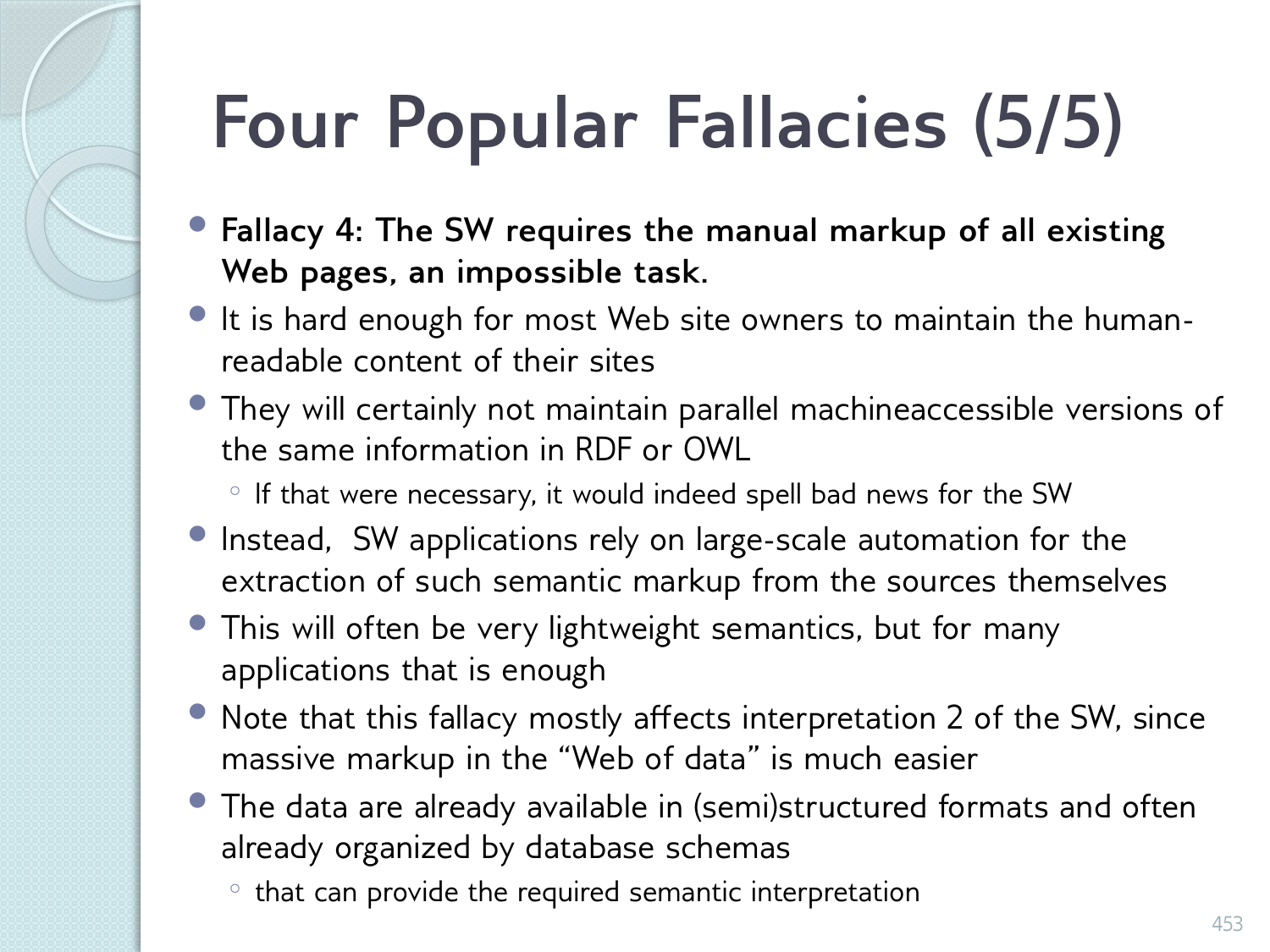

# Four Popular Fallacies (5/5)
Fallacy 4: The SW requires the manual markup of all existing Web pages, an impossible task.
It is hard enough for most Web site owners to maintain the human-readable content of their sites
They will certainly not maintain parallel machineaccessible versions of the same information in RDF or OWL
If that were necessary, it would indeed spell bad news for the SW
Instead,  SW applications rely on large-scale automation for the extraction of such semantic markup from the sources themselves
This will often be very lightweight semantics, but for many applications that is enough
Note that this fallacy mostly affects interpretation 2 of the SW, since massive markup in the “Web of data” is much easier
The data are already available in (semi)structured formats and often already organized by database schemas
that can provide the required semantic interpretation
453